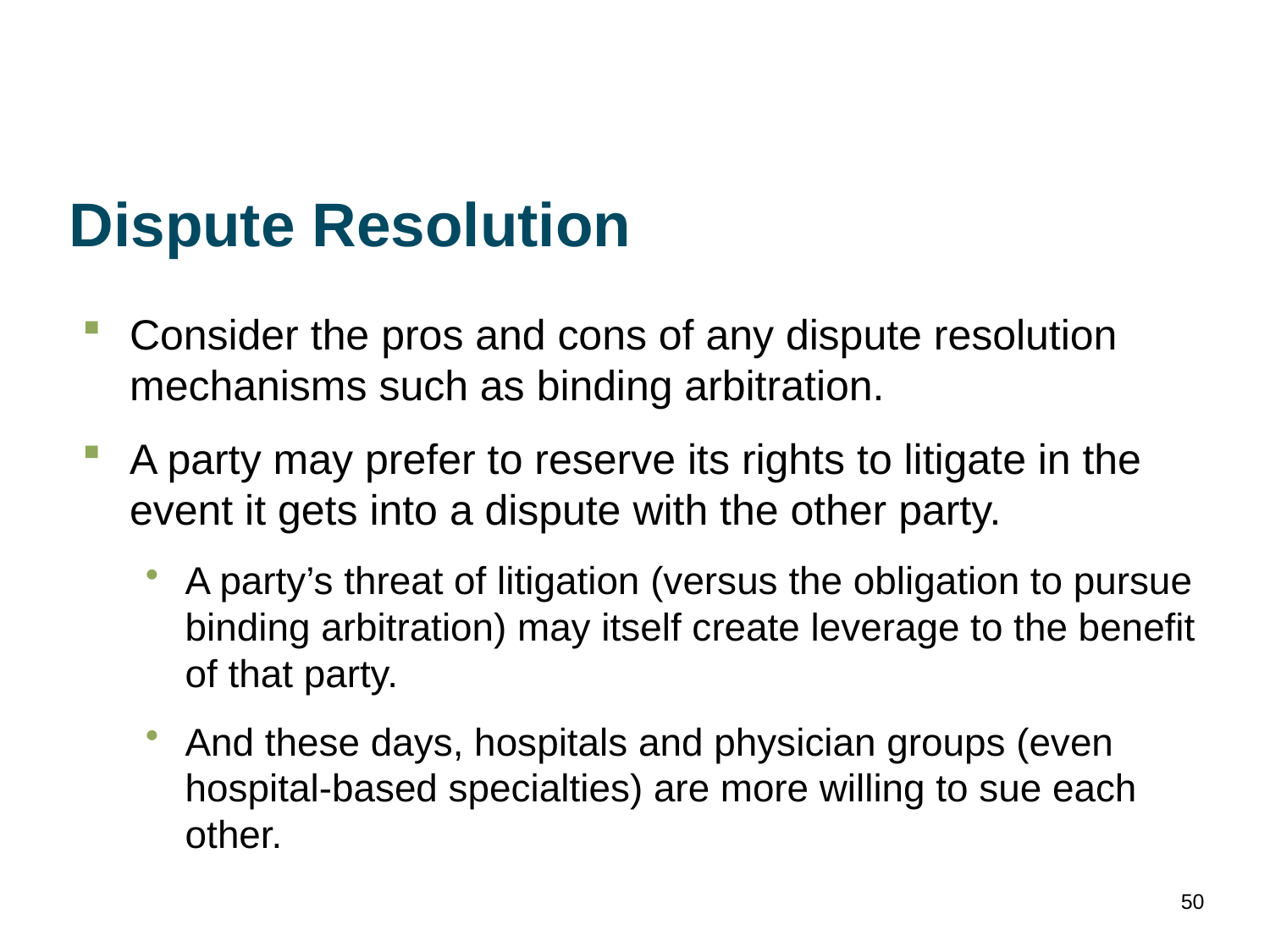

# Dispute Resolution
Consider the pros and cons of any dispute resolution mechanisms such as binding arbitration.
A party may prefer to reserve its rights to litigate in the event it gets into a dispute with the other party.
A party’s threat of litigation (versus the obligation to pursue binding arbitration) may itself create leverage to the benefit of that party.
And these days, hospitals and physician groups (even hospital-based specialties) are more willing to sue each other.
50